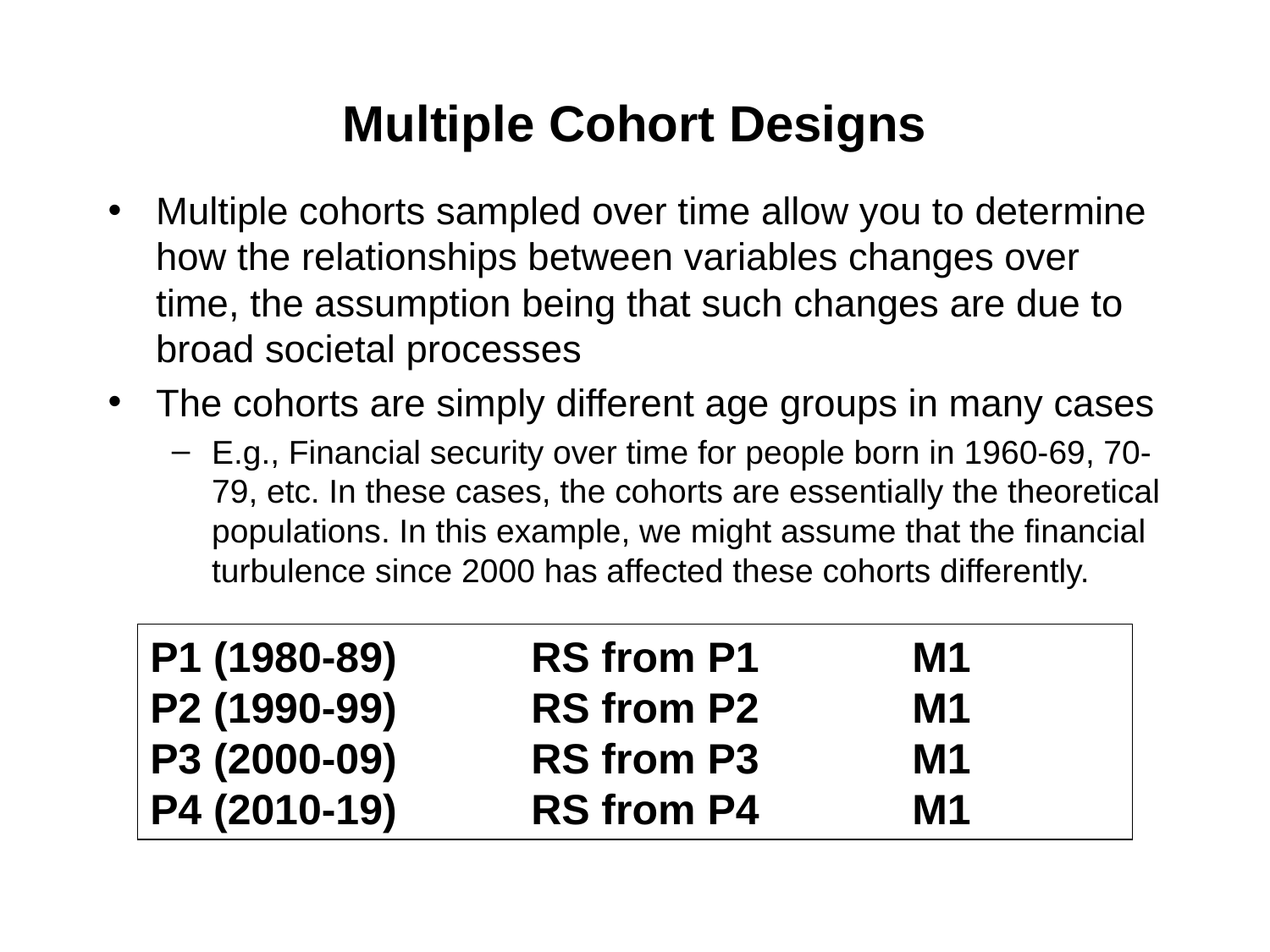

# Multiple Cohort Designs
Multiple cohorts sampled over time allow you to determine how the relationships between variables changes over time, the assumption being that such changes are due to broad societal processes
The cohorts are simply different age groups in many cases
E.g., Financial security over time for people born in 1960-69, 70-79, etc. In these cases, the cohorts are essentially the theoretical populations. In this example, we might assume that the financial turbulence since 2000 has affected these cohorts differently.
P1 (1980-89)		RS from P1		M1
P2 (1990-99)		RS from P2		M1
P3 (2000-09)		RS from P3		M1
P4 (2010-19)		RS from P4		M1